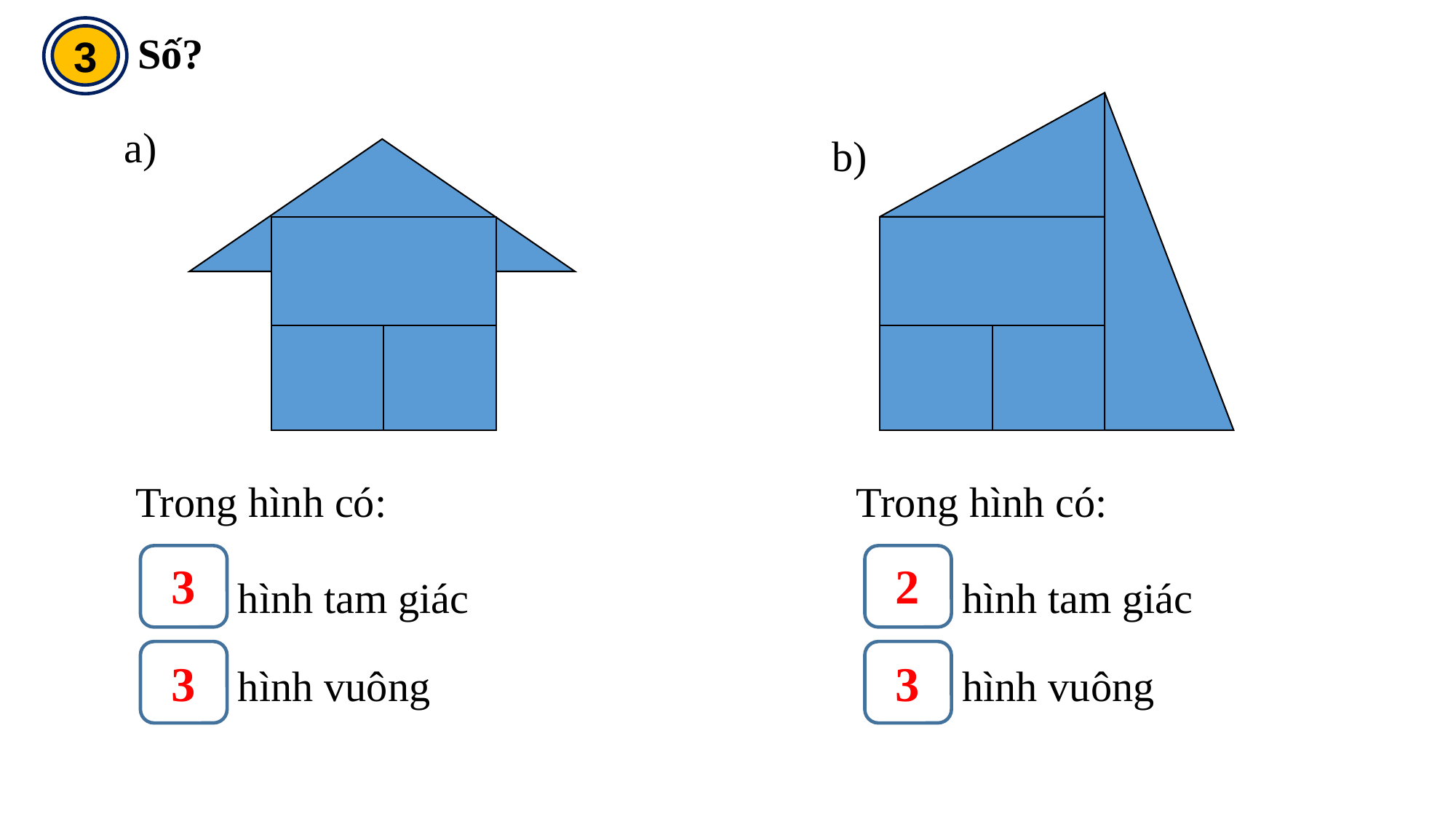

3
Số?

a)
b)

Trong hình có:
Trong hình có:

2
3
hình tam giác
hình tam giác

3
3
hình vuông
hình vuông